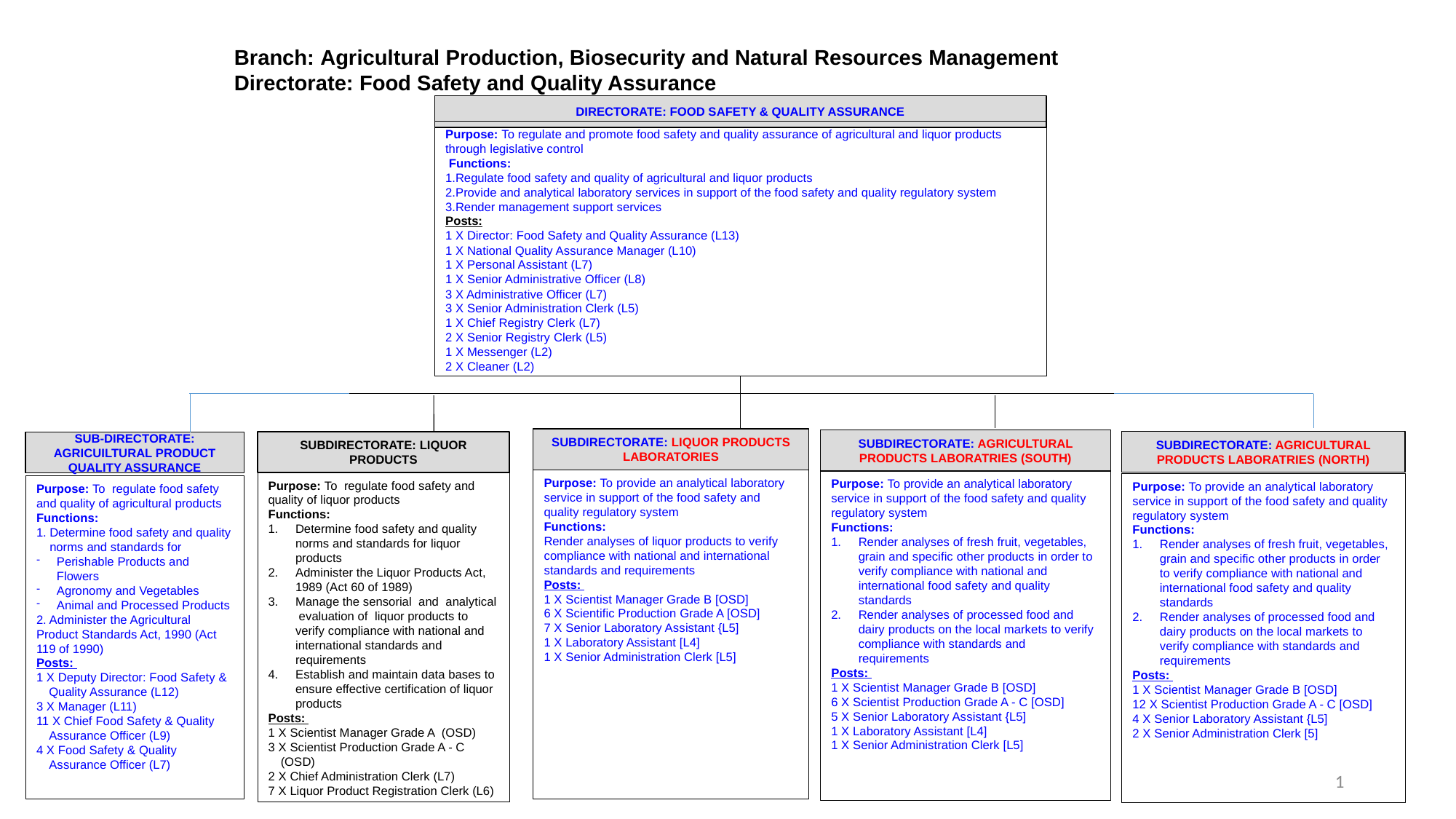

Branch: Agricultural Production, Biosecurity and Natural Resources Management
Directorate: Food Safety and Quality Assurance

DIRECTORATE: FOOD SAFETY & QUALITY ASSURANCE
Purpose: To regulate and promote food safety and quality assurance of agricultural and liquor products through legislative control
 Functions:
Regulate food safety and quality of agricultural and liquor products
Provide and analytical laboratory services in support of the food safety and quality regulatory system
Render management support services
Posts:
1 X Director: Food Safety and Quality Assurance (L13)
1 X National Quality Assurance Manager (L10)
1 X Personal Assistant (L7)
1 X Senior Administrative Officer (L8)
3 X Administrative Officer (L7)
3 X Senior Administration Clerk (L5)
1 X Chief Registry Clerk (L7)
2 X Senior Registry Clerk (L5)
1 X Messenger (L2)
2 X Cleaner (L2)

SUBDIRECTORATE: LIQUOR PRODUCTS LABORATORIES
Purpose: To provide an analytical laboratory service in support of the food safety and quality regulatory system
Functions:
Render analyses of liquor products to verify compliance with national and international standards and requirements
Posts:
1 X Scientist Manager Grade B [OSD]
6 X Scientific Production Grade A [OSD]
7 X Senior Laboratory Assistant {L5]
1 X Laboratory Assistant [L4]
1 X Senior Administration Clerk [L5]

SUBDIRECTORATE: AGRICULTURAL PRODUCTS LABORATRIES (SOUTH)
Purpose: To provide an analytical laboratory service in support of the food safety and quality regulatory system
Functions:
Render analyses of fresh fruit, vegetables, grain and specific other products in order to verify compliance with national and international food safety and quality standards
Render analyses of processed food and dairy products on the local markets to verify compliance with standards and requirements
Posts:
1 X Scientist Manager Grade B [OSD]
6 X Scientist Production Grade A - C [OSD]
5 X Senior Laboratory Assistant {L5]
1 X Laboratory Assistant [L4]
1 X Senior Administration Clerk [L5]

SUBDIRECTORATE: AGRICULTURAL PRODUCTS LABORATRIES (NORTH)
Purpose: To provide an analytical laboratory service in support of the food safety and quality regulatory system
Functions:
Render analyses of fresh fruit, vegetables, grain and specific other products in order to verify compliance with national and international food safety and quality standards
Render analyses of processed food and dairy products on the local markets to verify compliance with standards and requirements
Posts:
1 X Scientist Manager Grade B [OSD]
12 X Scientist Production Grade A - C [OSD]
4 X Senior Laboratory Assistant {L5]
2 X Senior Administration Clerk [5]

SUBDIRECTORATE: LIQUOR PRODUCTS
Purpose: To  regulate food safety and quality of liquor products
Functions:
Determine food safety and quality norms and standards for liquor products
Administer the Liquor Products Act, 1989 (Act 60 of 1989)
Manage the sensorial  and  analytical  evaluation of  liquor products to verify compliance with national and international standards and requirements
Establish and maintain data bases to ensure effective certification of liquor products
Posts:
1 X Scientist Manager Grade A  (OSD)
3 X Scientist Production Grade A - C  (OSD)
2 X Chief Administration Clerk (L7)
7 X Liquor Product Registration Clerk (L6)

SUB-DIRECTORATE: AGRICUILTURAL PRODUCT QUALITY ASSURANCE
Purpose: To  regulate food safety and quality of agricultural products
Functions:
Determine food safety and quality norms and standards for
Perishable Products and Flowers
Agronomy and Vegetables
Animal and Processed Products
2. Administer the Agricultural Product Standards Act, 1990 (Act 119 of 1990)
Posts:
1 X Deputy Director: Food Safety & Quality Assurance (L12)
3 X Manager (L11)
11 X Chief Food Safety & Quality Assurance Officer (L9)
4 X Food Safety & Quality Assurance Officer (L7)

1